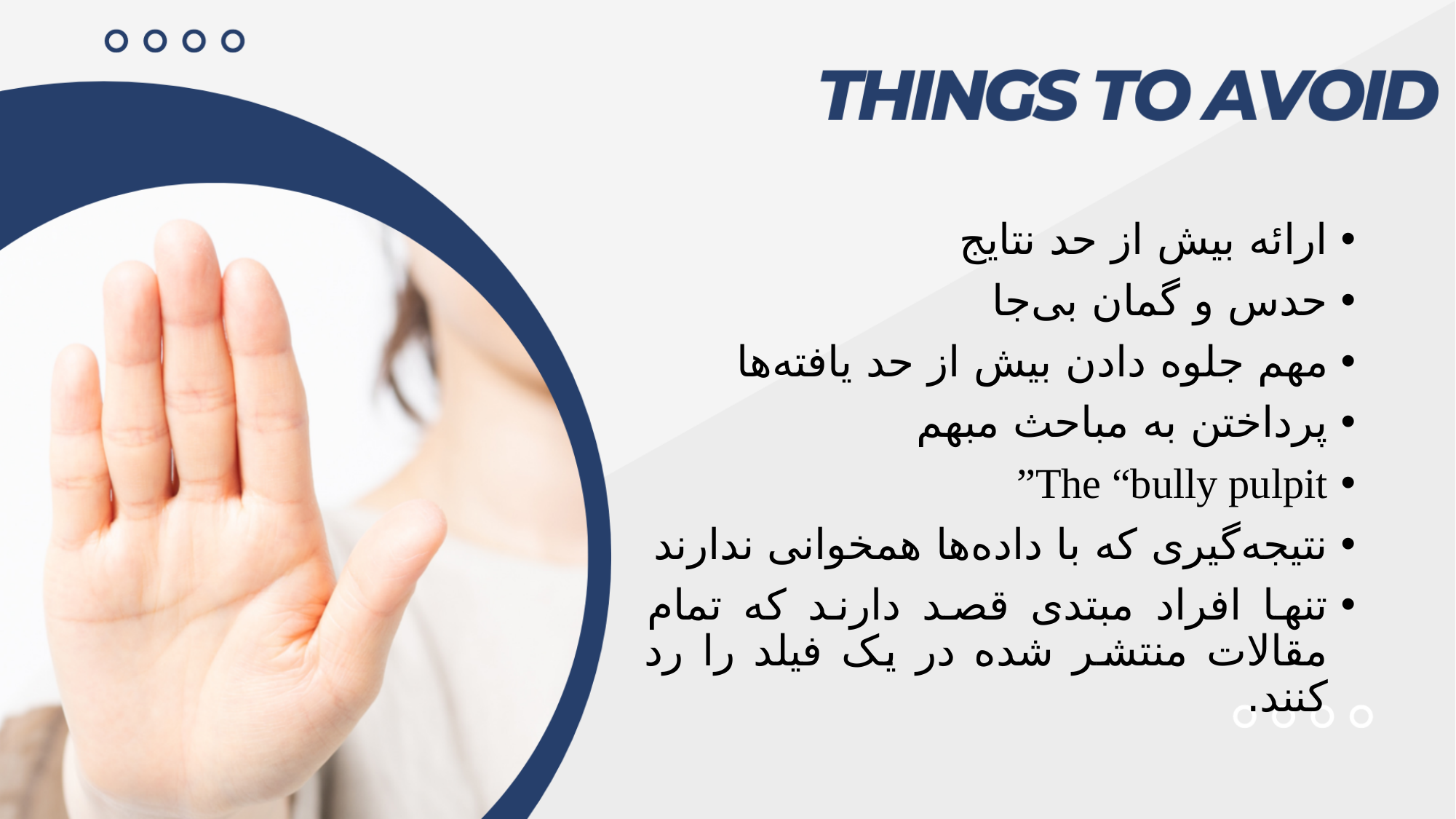

ارائه بیش از حد نتایج
حدس و گمان بی‌جا
مهم جلوه‌ دادن بیش از حد یافته‌ها
پرداختن به مباحث مبهم
The “bully pulpit”
نتیجه‌گیری‌ که با داده‌ها همخوانی ندارند
تنها افراد مبتدی قصد دارند که تمام مقالات منتشر شده در یک فیلد را رد کنند.